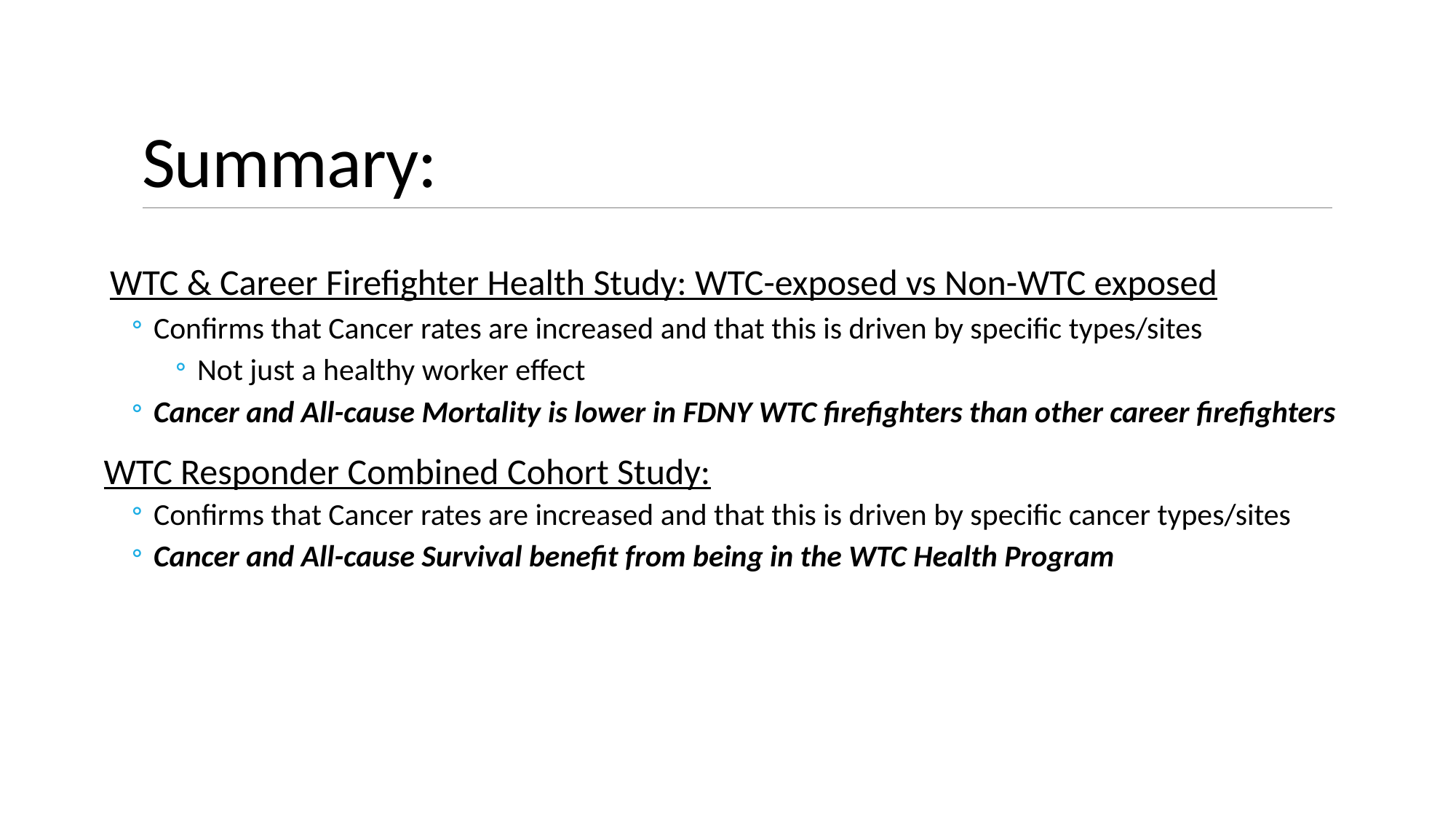

# Summary:
WTC & Career Firefighter Health Study: WTC-exposed vs Non-WTC exposed
Confirms that Cancer rates are increased and that this is driven by specific types/sites
Not just a healthy worker effect
Cancer and All-cause Mortality is lower in FDNY WTC firefighters than other career firefighters
 WTC Responder Combined Cohort Study:
Confirms that Cancer rates are increased and that this is driven by specific cancer types/sites
Cancer and All-cause Survival benefit from being in the WTC Health Program